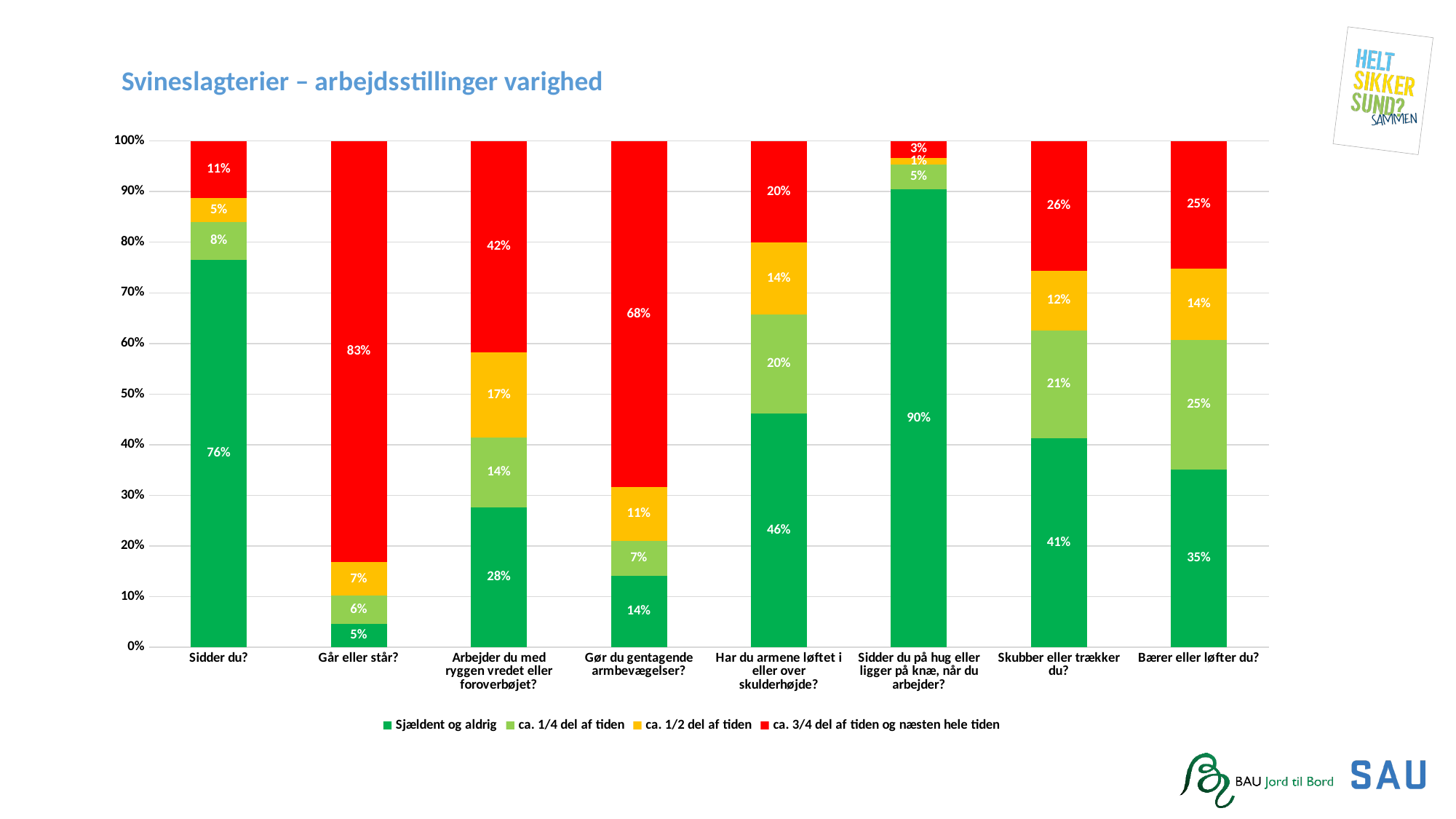

### Chart: Svineslagterier – arbejdsstillinger varighed

| Category | Sjældent og aldrig | ca. 1/4 del af tiden | ca. 1/2 del af tiden | ca. 3/4 del af tiden og næsten hele tiden |
|---|---|---|---|---|
| Sidder du? | 0.76484375 | 0.075 | 0.046875 | 0.11328125 |
| Går eller står? | 0.046875 | 0.05546875 | 0.065625 | 0.83203125 |
| Arbejder du med ryggen vredet eller foroverbøjet? | 0.2765625 | 0.1375 | 0.16796875 | 0.41796875 |
| Gør du gentagende armbevægelser? | 0.14140625 | 0.06875 | 0.10625 | 0.68359375 |
| Har du armene løftet i eller over skulderhøjde? | 0.46171875 | 0.1953125 | 0.1421875 | 0.20078125 |
| Sidder du på hug eller ligger på knæ, når du arbejder? | 0.9046875 | 0.0484375 | 0.01328125 | 0.03359375 |
| Skubber eller trækker du? | 0.41328125 | 0.2125 | 0.11796875 | 0.25625 |
| Bærer eller løfter du? | 0.3515625 | 0.2546875 | 0.1421875 | 0.2515625 |